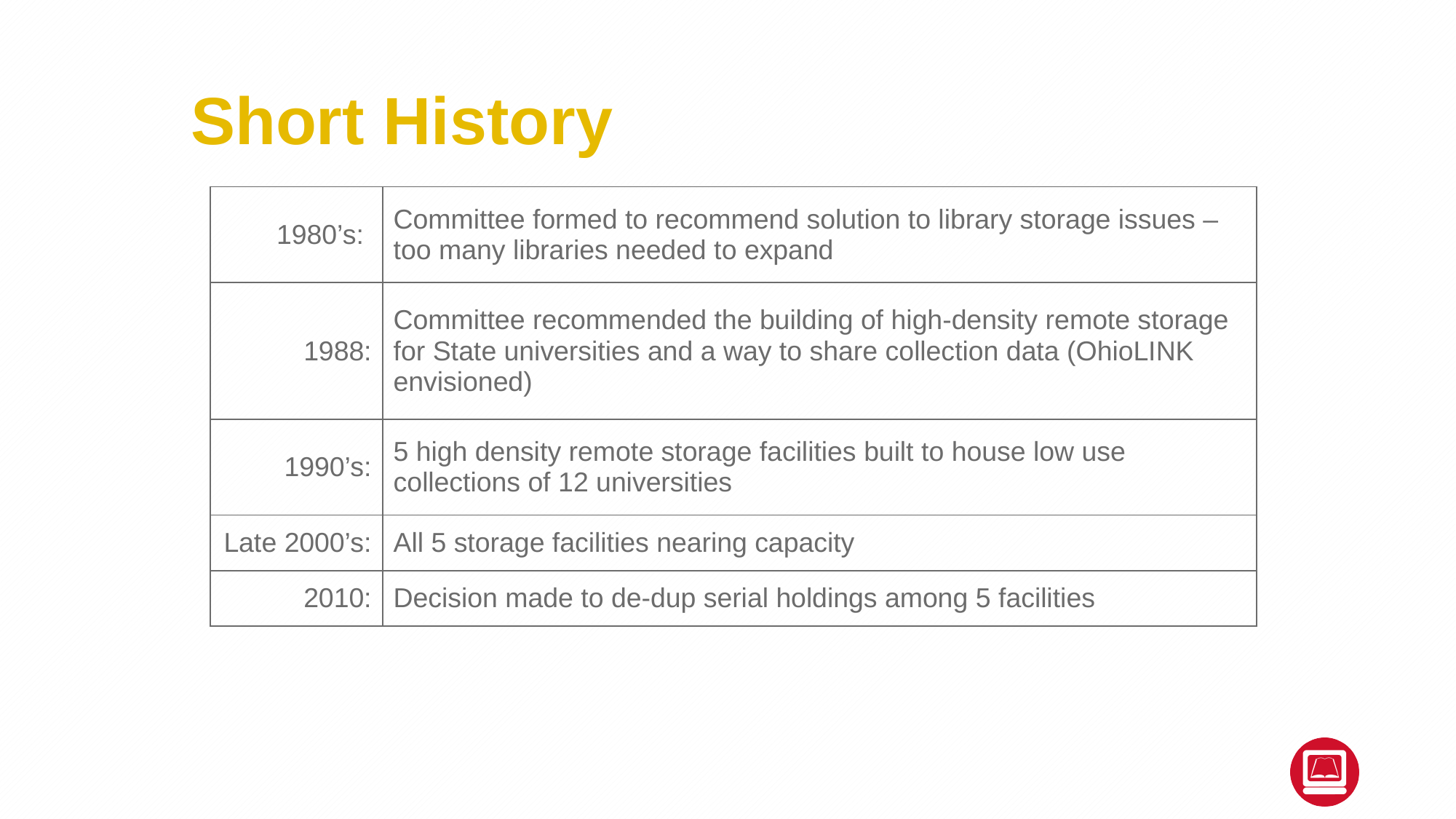

# Short History
| 1980’s: | Committee formed to recommend solution to library storage issues – too many libraries needed to expand |
| --- | --- |
| 1988: | Committee recommended the building of high-density remote storage for State universities and a way to share collection data (OhioLINK envisioned) |
| 1990’s: | 5 high density remote storage facilities built to house low use collections of 12 universities |
| Late 2000’s: | All 5 storage facilities nearing capacity |
| 2010: | Decision made to de-dup serial holdings among 5 facilities |